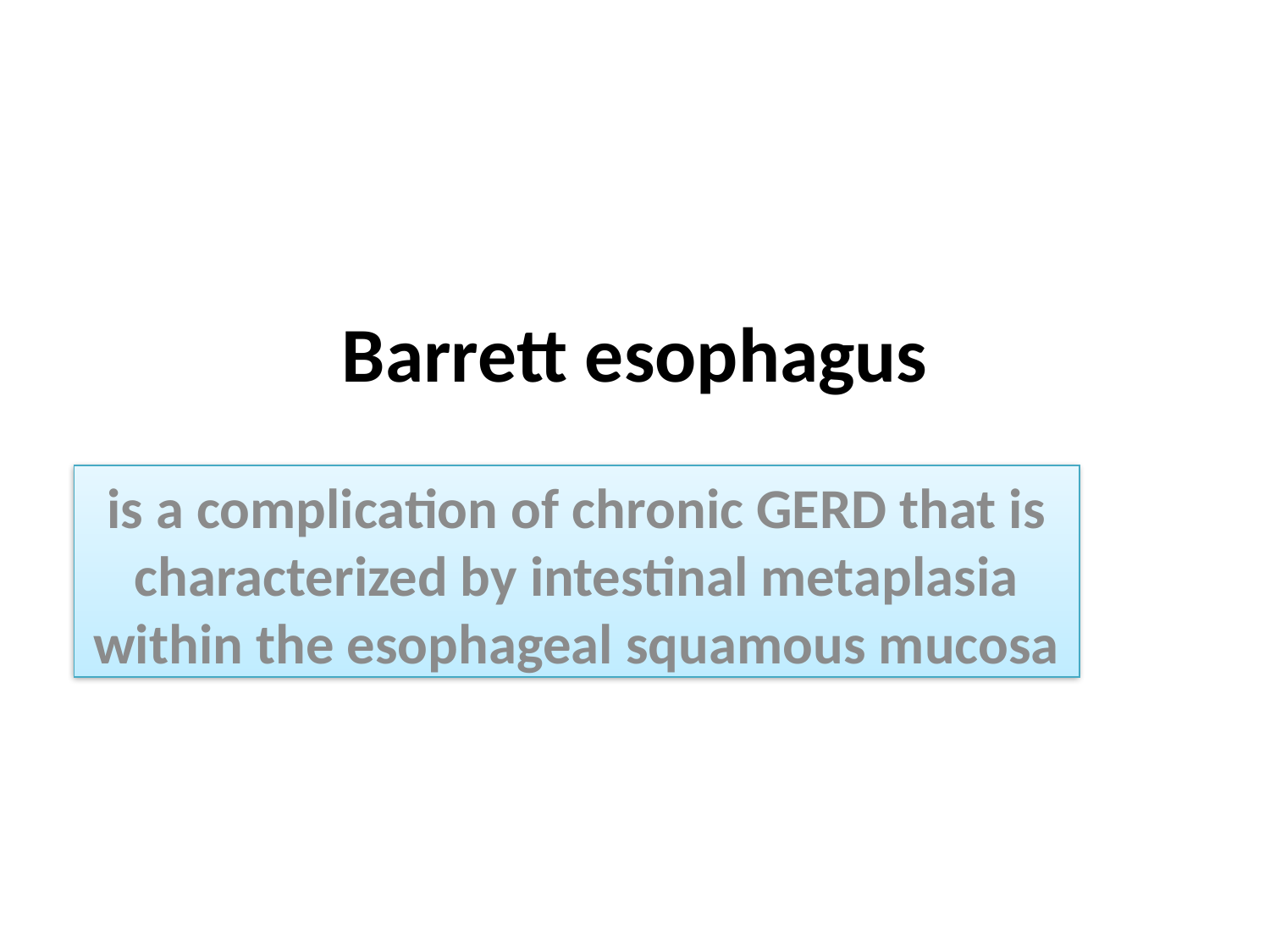

# Barrett esophagus
is a complication of chronic GERD that is characterized by intestinal metaplasia within the esophageal squamous mucosa